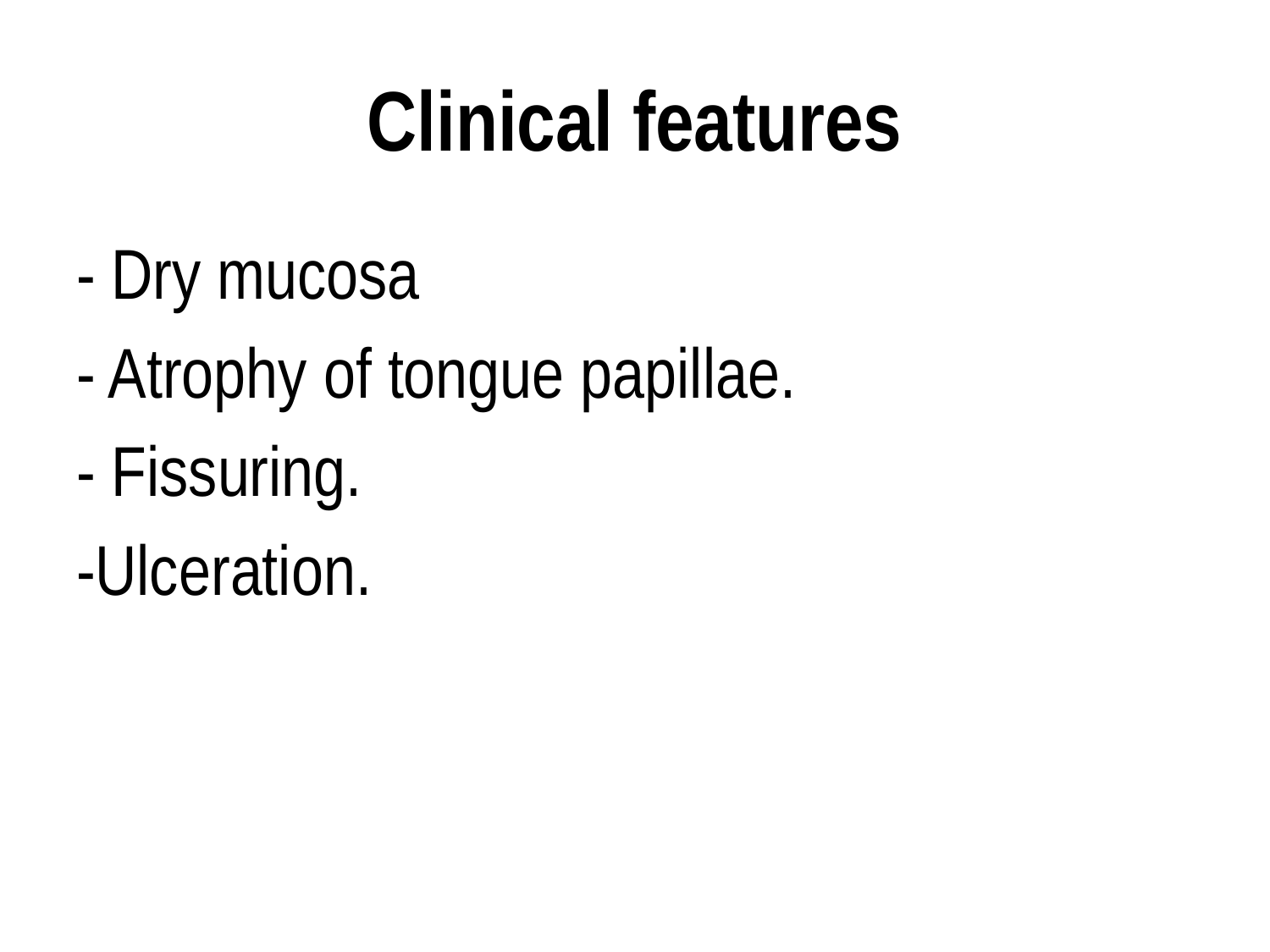

# Clinical features
- Dry mucosa
- Atrophy of tongue papillae.
- Fissuring.
-Ulceration.